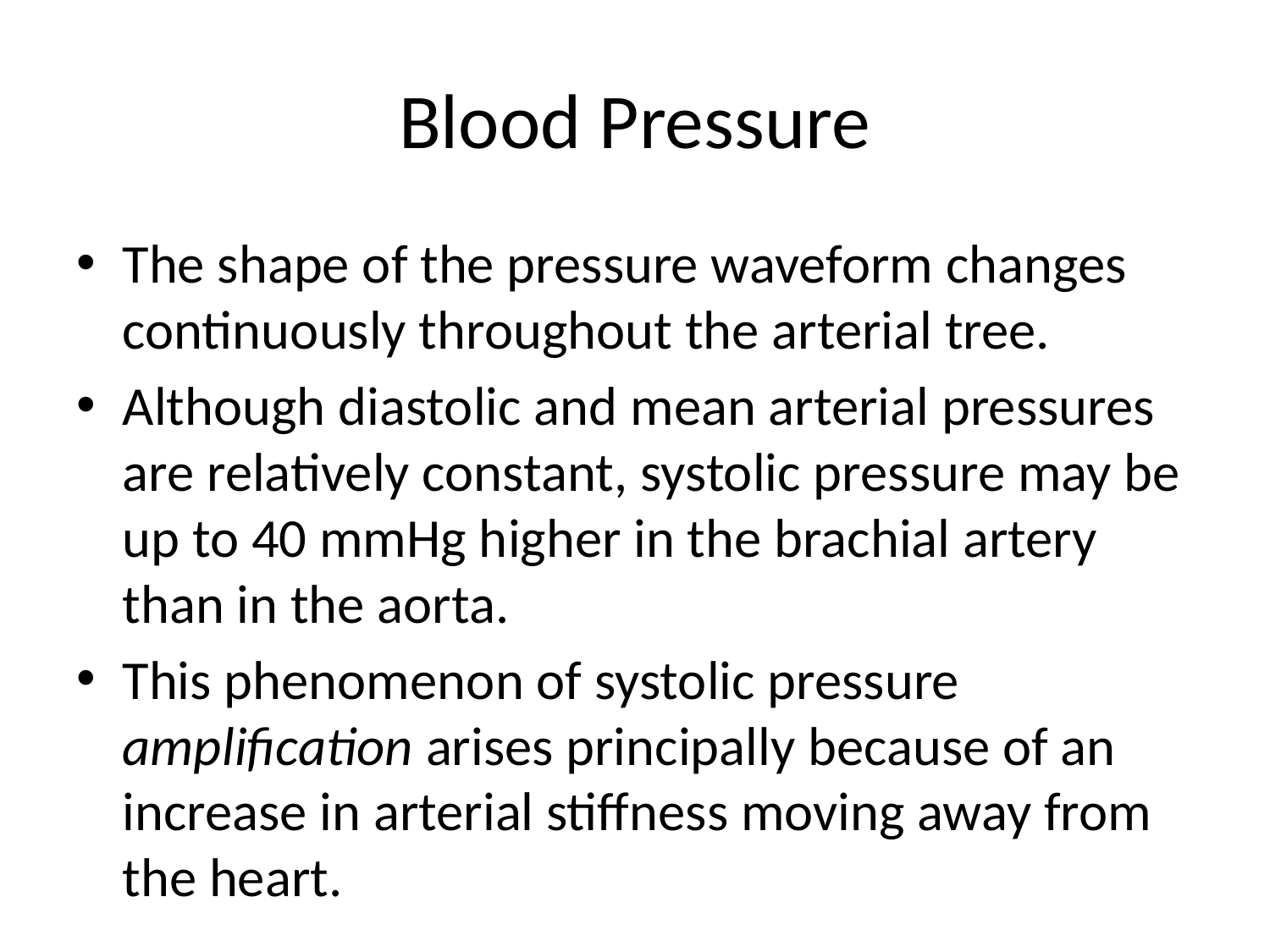

# Blood Pressure
The shape of the pressure waveform changes continuously throughout the arterial tree.
Although diastolic and mean arterial pressures are relatively constant, systolic pressure may be up to 40 mmHg higher in the brachial artery than in the aorta.
This phenomenon of systolic pressure amplification arises principally because of an increase in arterial stiffness moving away from the heart.